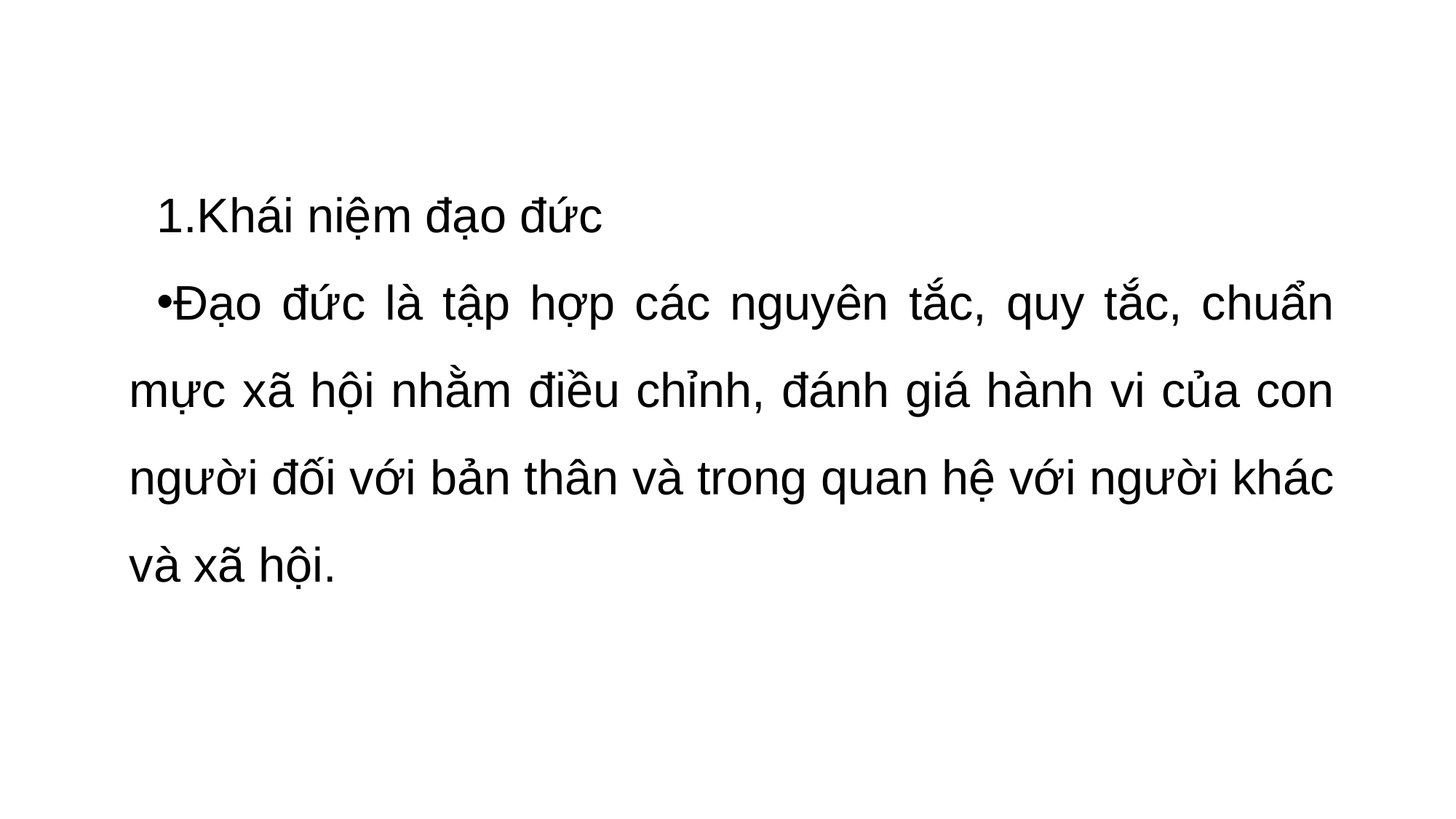

#
Khái niệm đạo đức
Đạo đức là tập hợp các nguyên tắc, quy tắc, chuẩn mực xã hội nhằm điều chỉnh, đánh giá hành vi của con người đối với bản thân và trong quan hệ với người khác và xã hội.